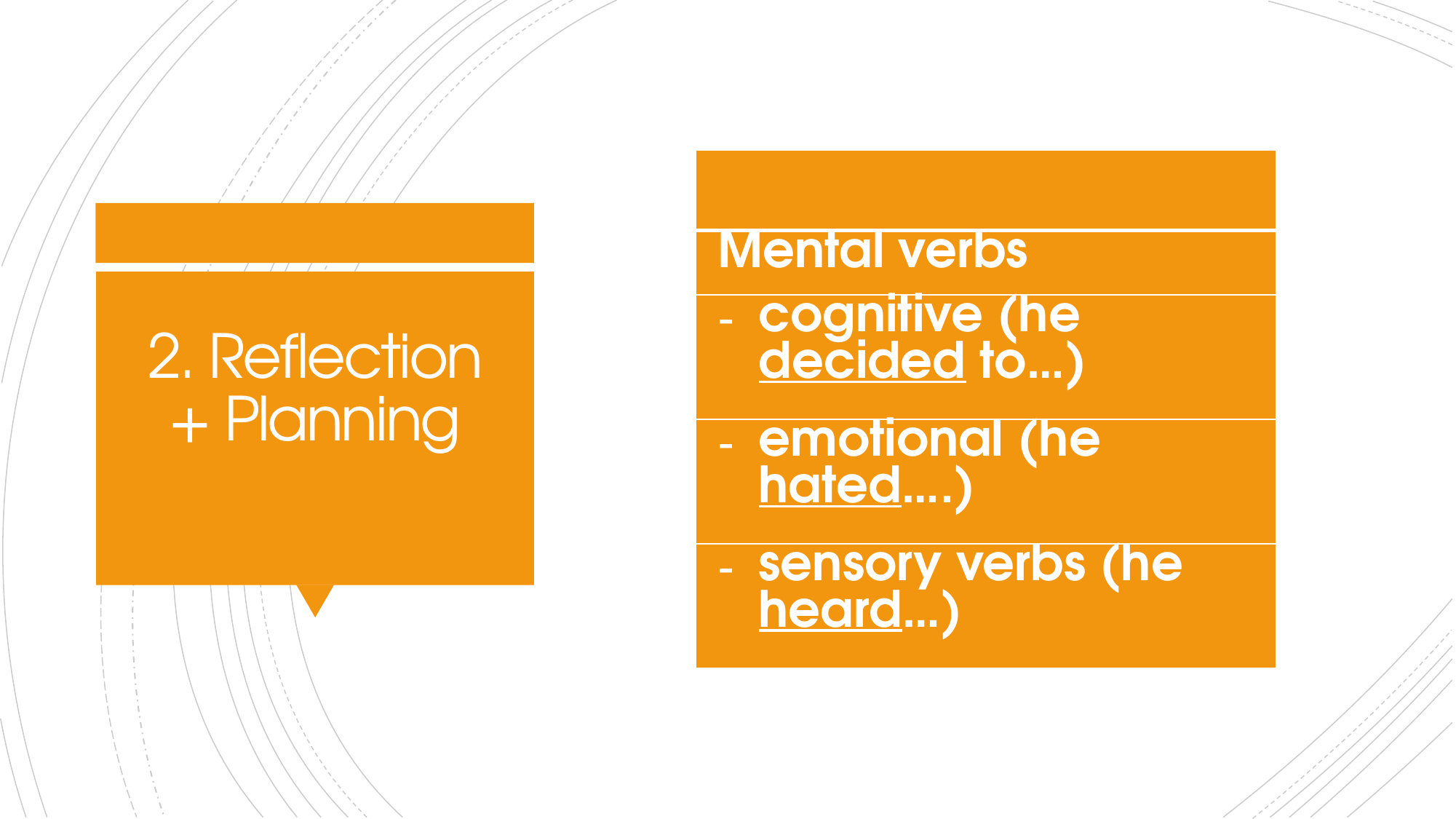

|  |
| --- |
| Mental verbs |
| cognitive (he decided to…) |
| emotional (he hated….) |
| sensory verbs (he heard…) |
# 2. Reflection + Planning